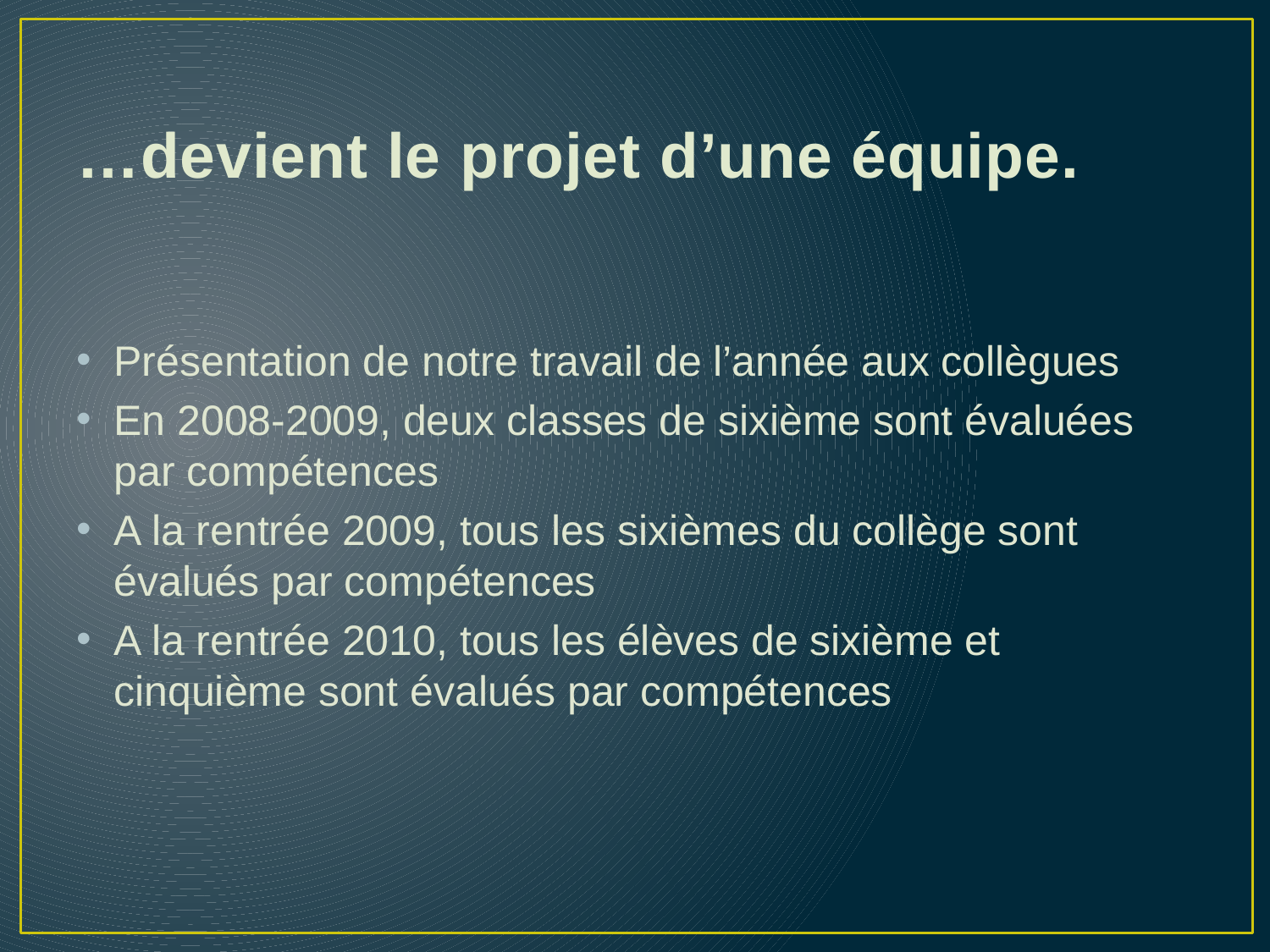

# …devient le projet d’une équipe.
Présentation de notre travail de l’année aux collègues
En 2008-2009, deux classes de sixième sont évaluées par compétences
A la rentrée 2009, tous les sixièmes du collège sont évalués par compétences
A la rentrée 2010, tous les élèves de sixième et cinquième sont évalués par compétences